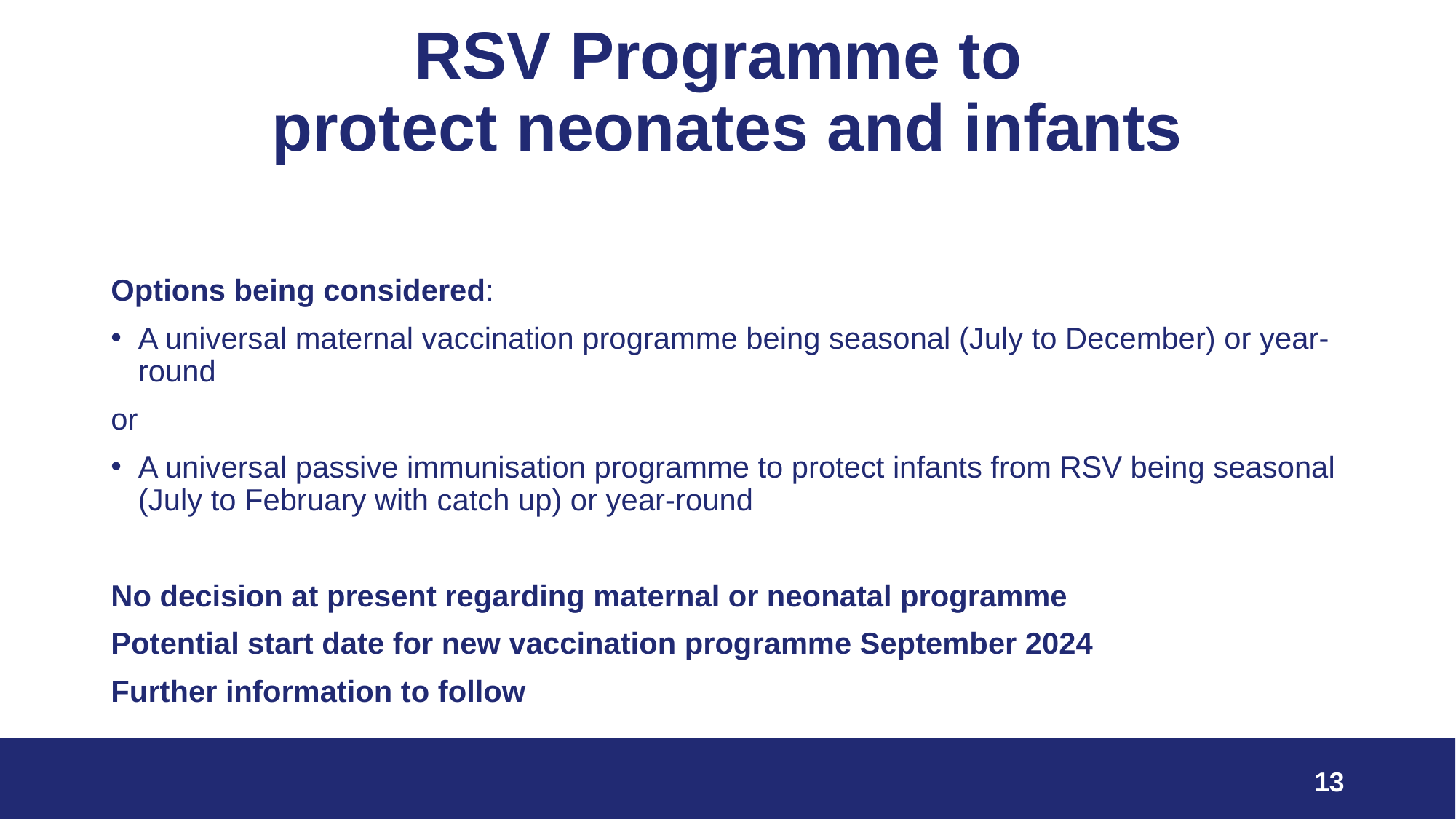

# RSV Programme to protect neonates and infants

Options being considered:
A universal maternal vaccination programme being seasonal (July to December) or year-round
or
A universal passive immunisation programme to protect infants from RSV being seasonal (July to February with catch up) or year-round

No decision at present regarding maternal or neonatal programme
Potential start date for new vaccination programme September 2024
Further information to follow

13